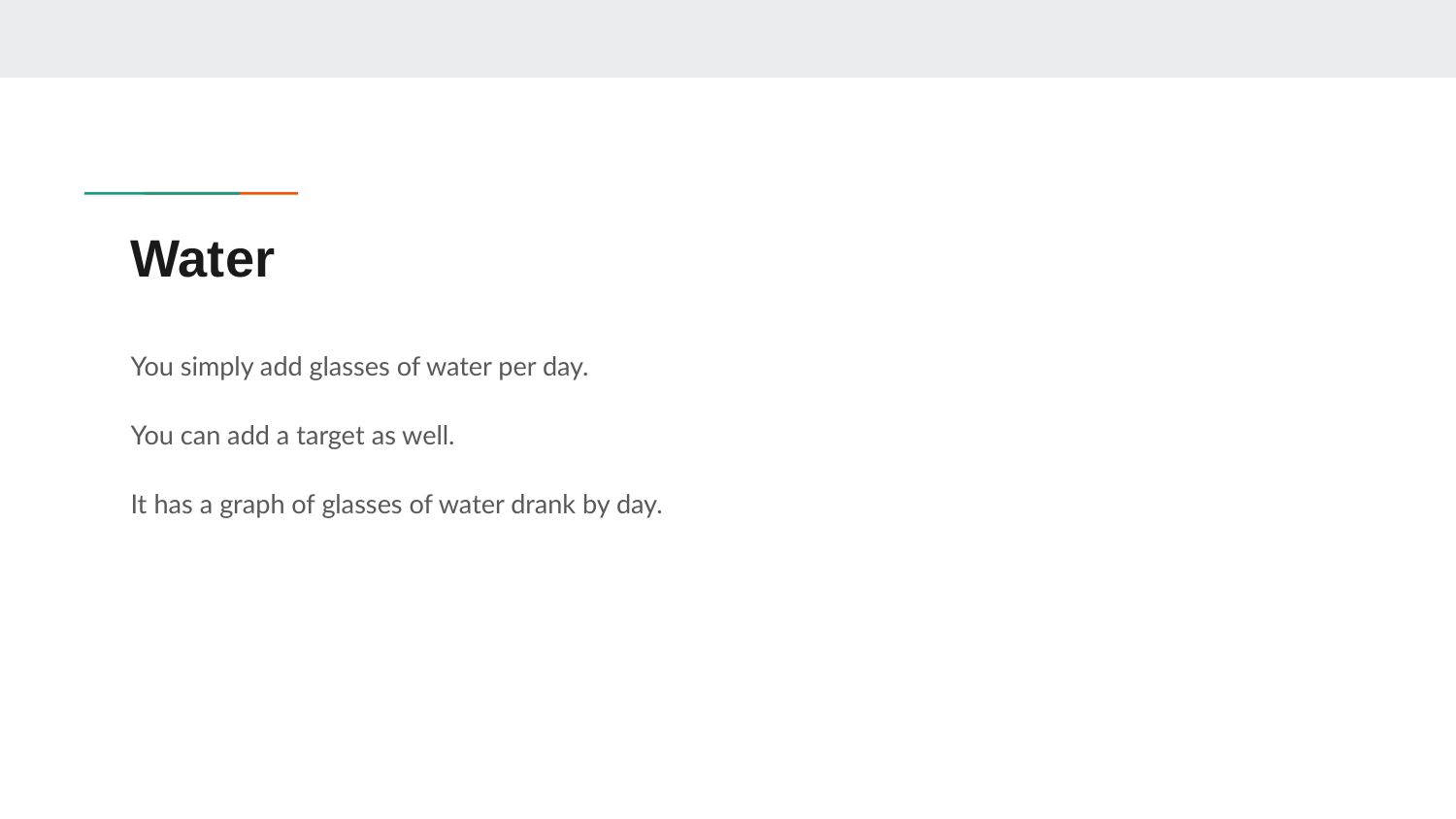

# Water
You simply add glasses of water per day.
You can add a target as well.
It has a graph of glasses of water drank by day.